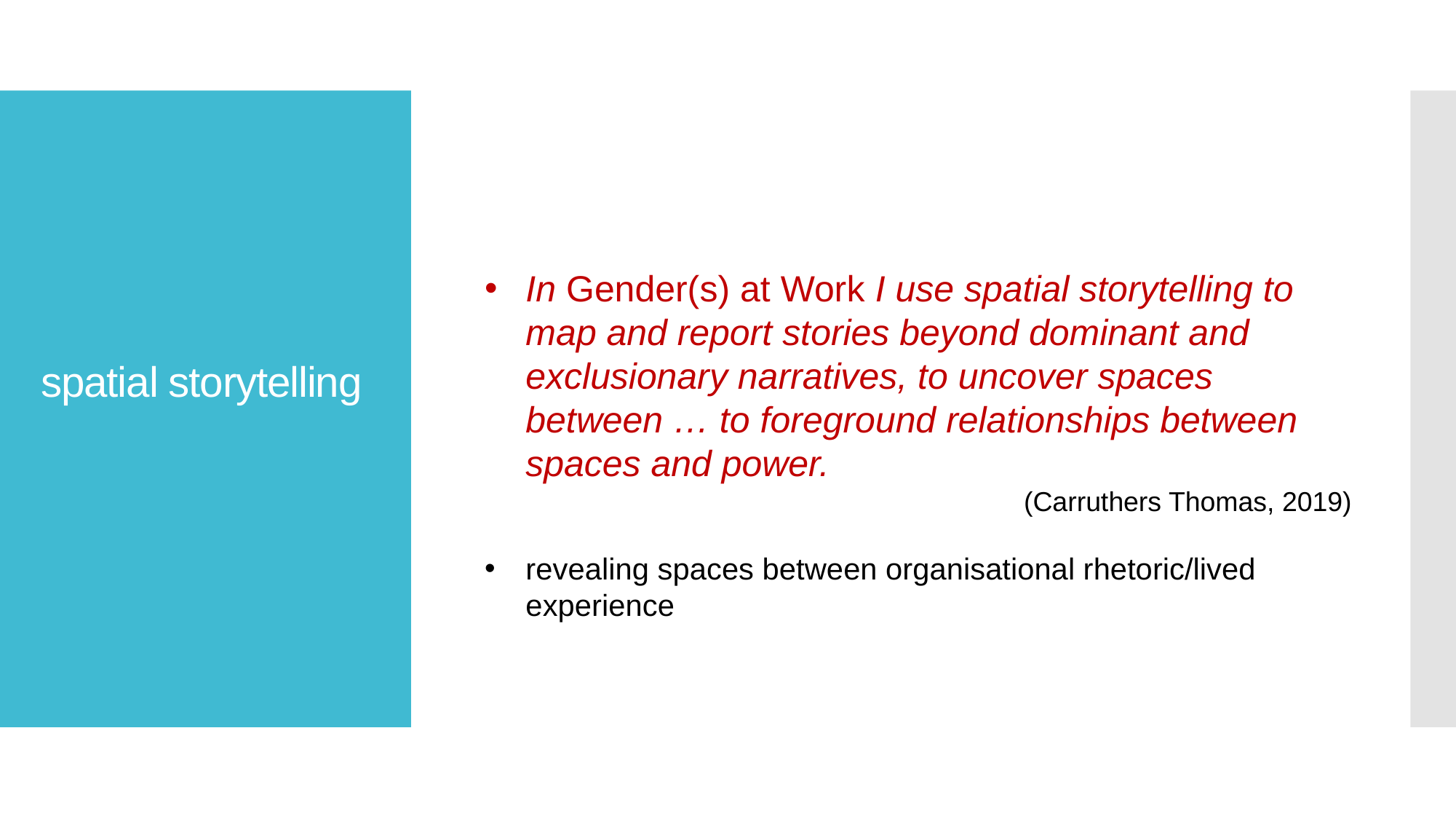

# spatial storytelling

In Gender(s) at Work I use spatial storytelling to map and report stories beyond dominant and exclusionary narratives, to uncover spaces between … to foreground relationships between spaces and power.
(Carruthers Thomas, 2019)

revealing spaces between organisational rhetoric/lived experience